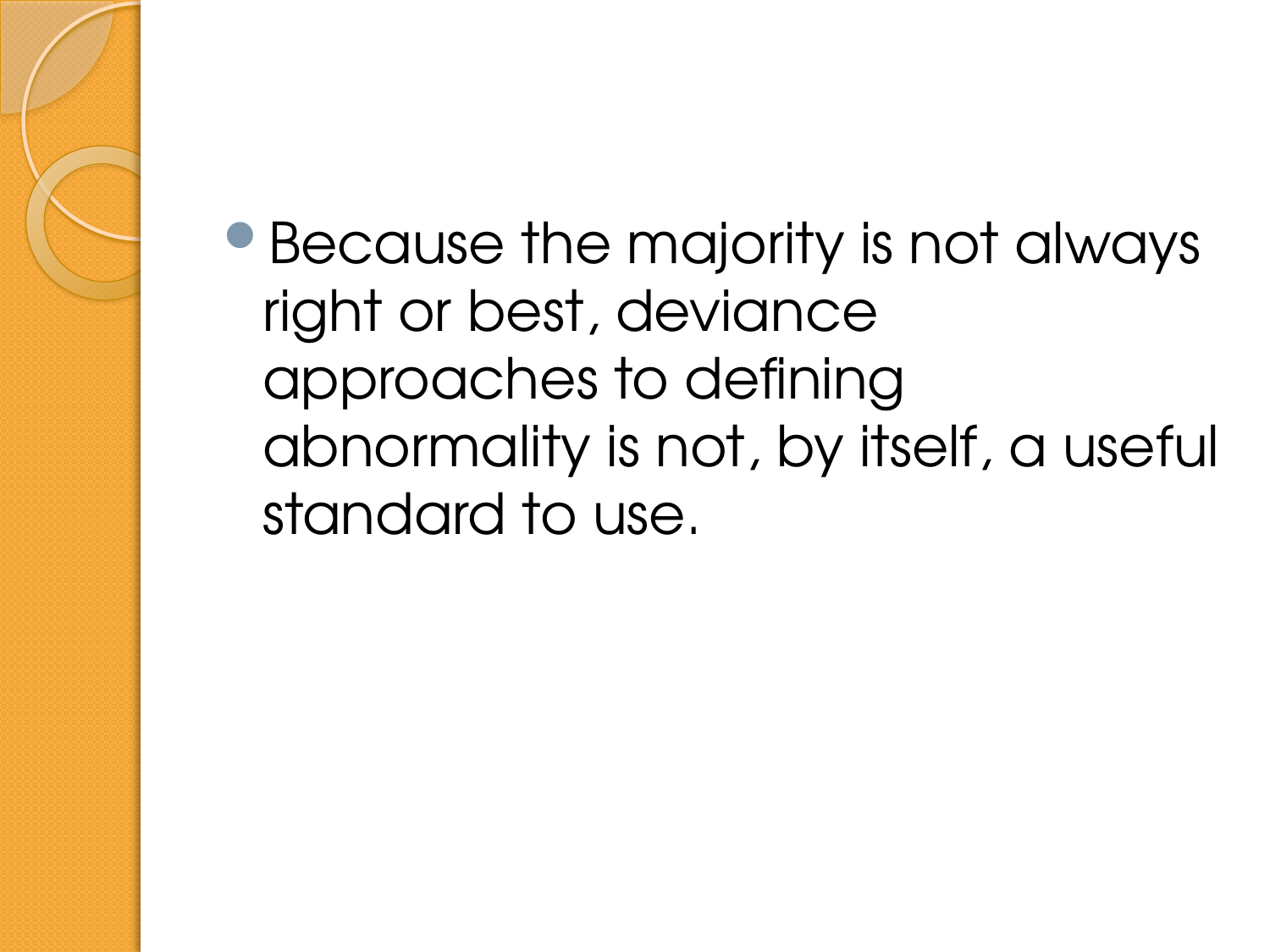

#
Because the majority is not always right or best, deviance approaches to defining abnormality is not, by itself, a useful standard to use.